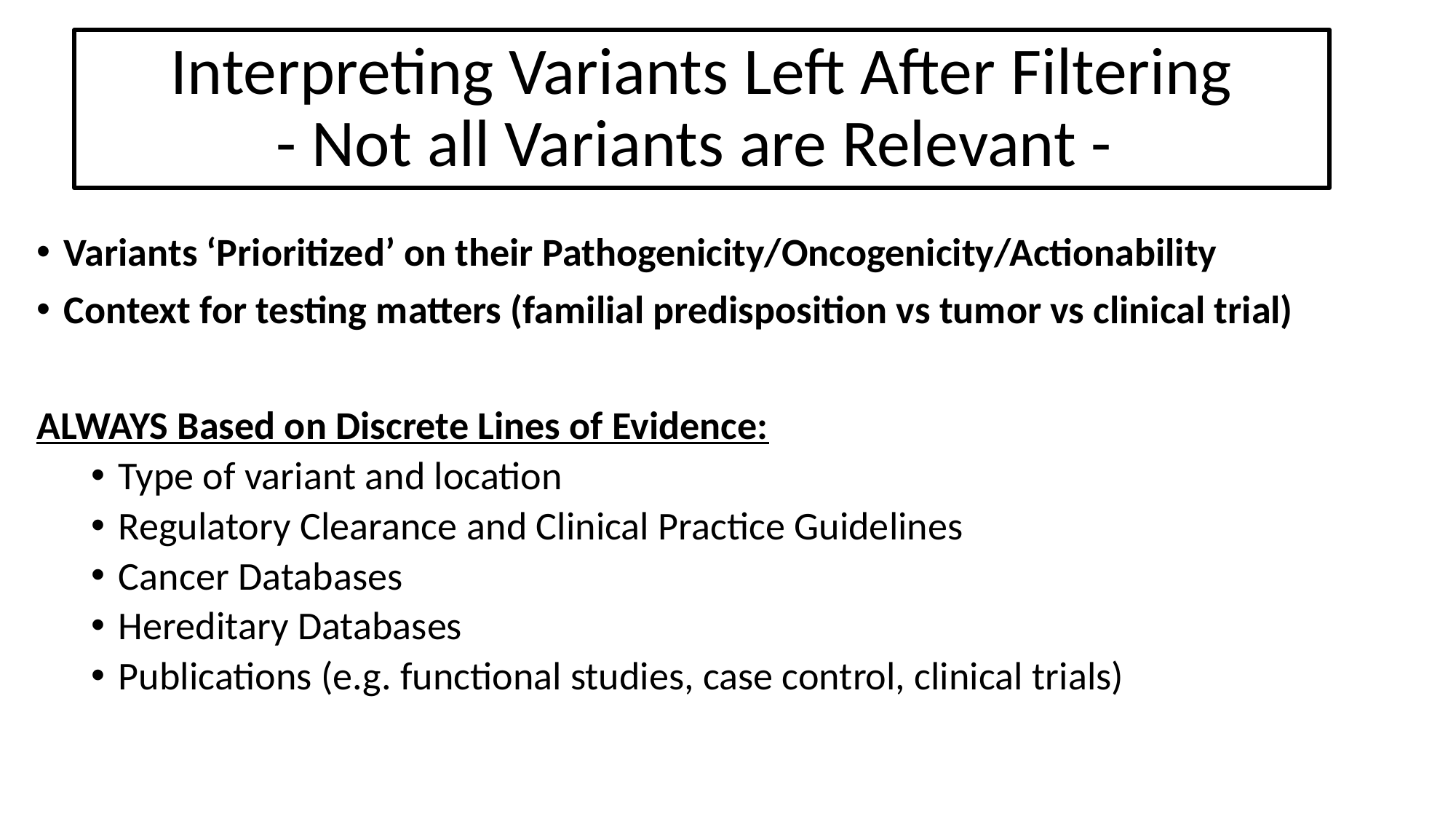

# Interpreting Variants Left After Filtering - Not all Variants are Relevant -
Variants ‘Prioritized’ on their Pathogenicity/Oncogenicity/Actionability
Context for testing matters (familial predisposition vs tumor vs clinical trial)

ALWAYS Based on Discrete Lines of Evidence:
Type of variant and location
Regulatory Clearance and Clinical Practice Guidelines
Cancer Databases
Hereditary Databases
Publications (e.g. functional studies, case control, clinical trials)